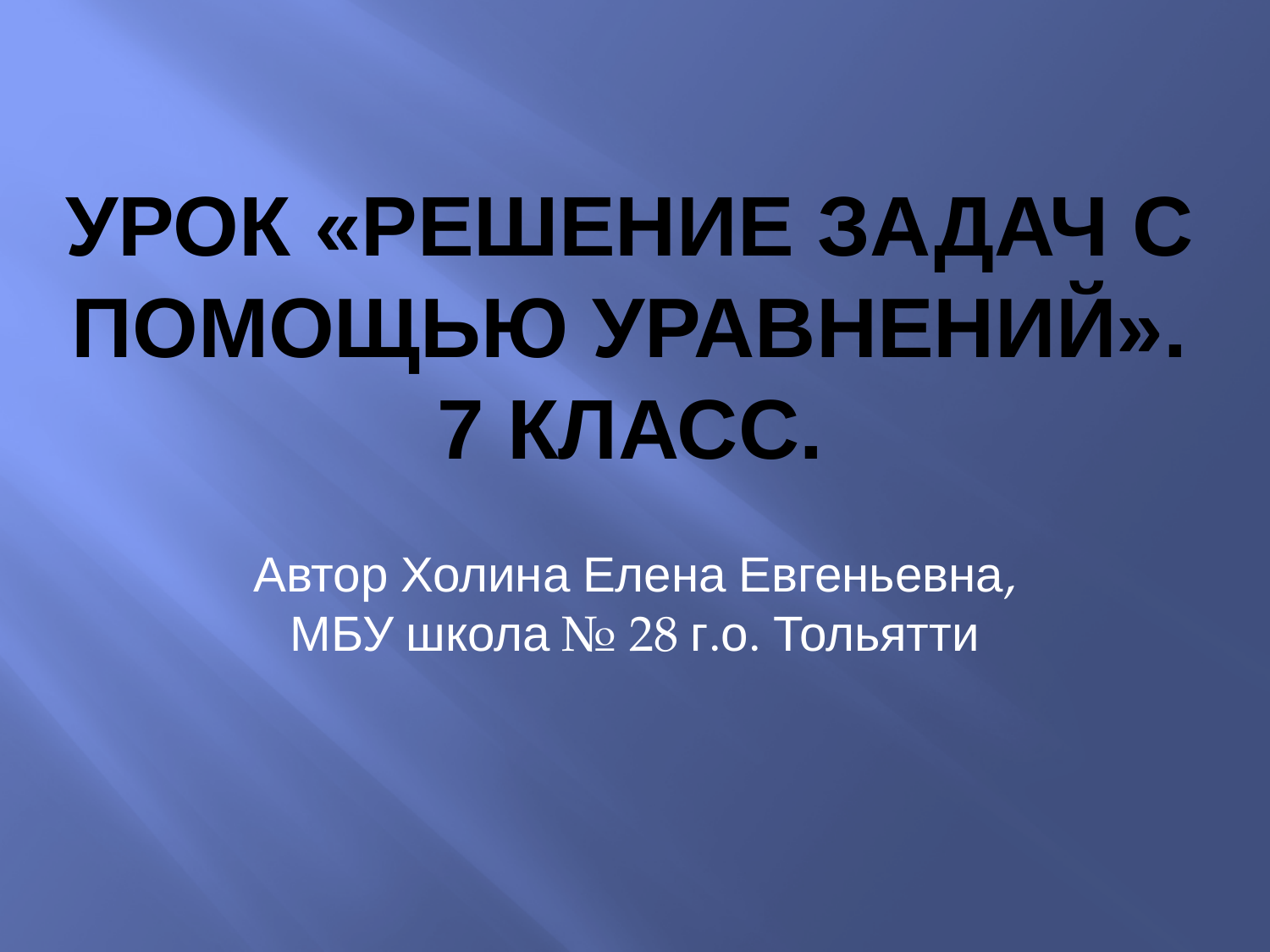

# Урок «Решение задач с помощью уравнений». 7 класс.
Автор Холина Елена Евгеньевна, МБУ школа № 28 г.о. Тольятти